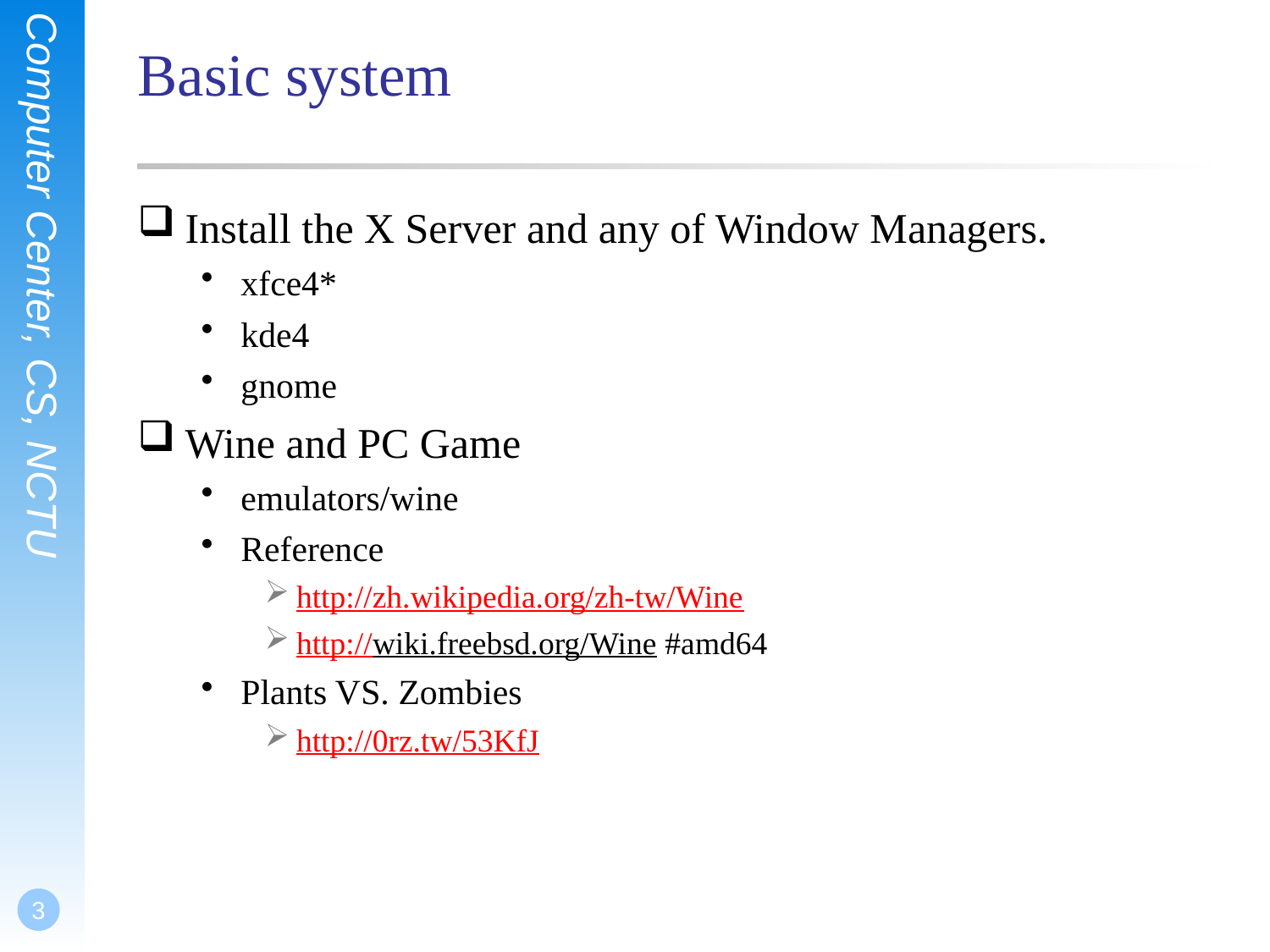

# Basic system
Install the X Server and any of Window Managers.
xfce4*
kde4
gnome
Wine and PC Game
emulators/wine
Reference
http://zh.wikipedia.org/zh-tw/Wine
http://wiki.freebsd.org/Wine #amd64
Plants VS. Zombies
http://0rz.tw/53KfJ